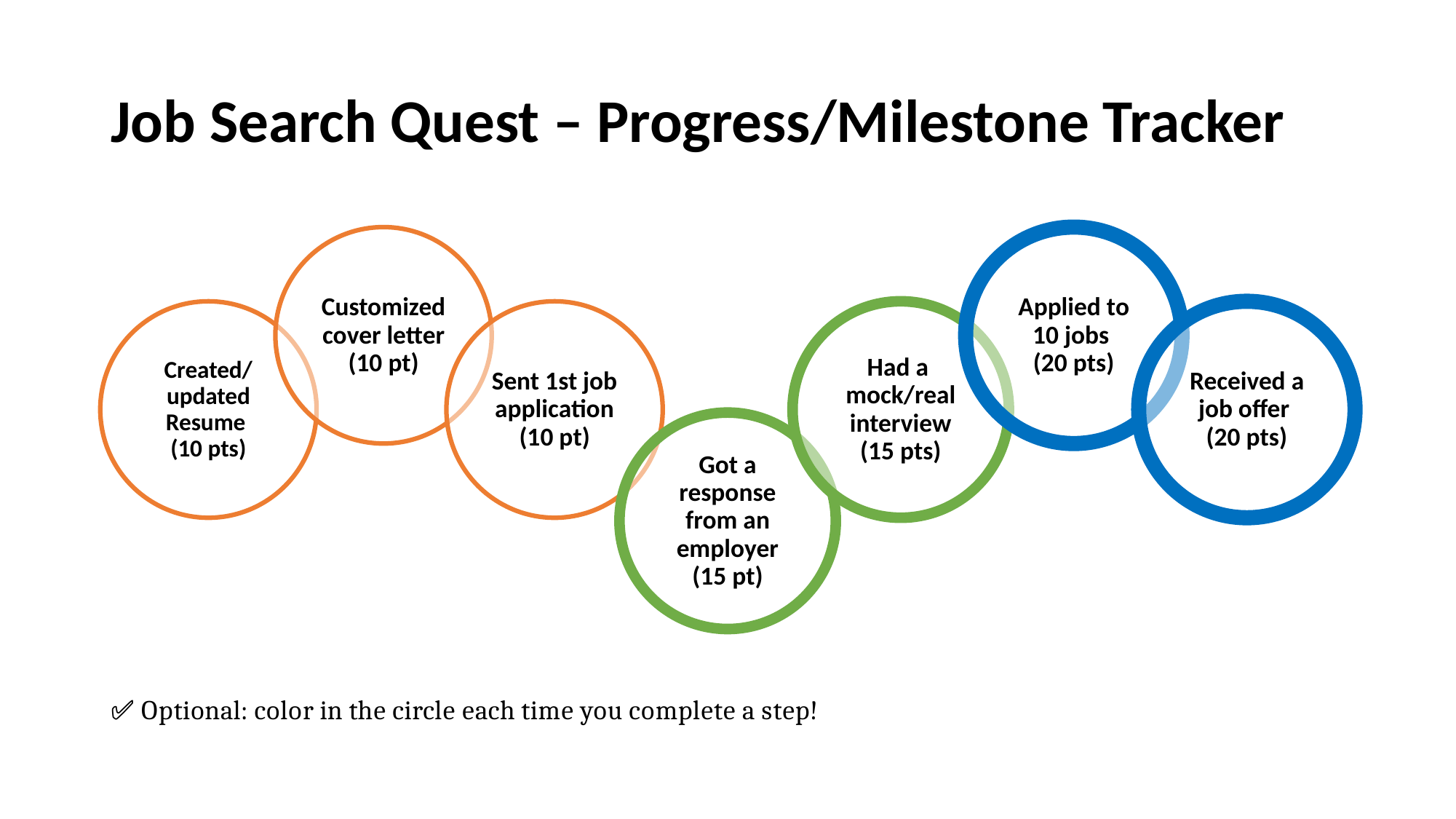

# Job Search Quest – Progress/Milestone Tracker
Created/
updated Resume
(10 pts)
Customized cover letter (10 pt)
Sent 1st job application (10 pt)
Got a response from an employer (15 pt)
Had a
mock/real interview (15 pts)
Applied to 10 jobs
(20 pts)
Received a job offer
(20 pts)
✅ Optional: color in the circle each time you complete a step!